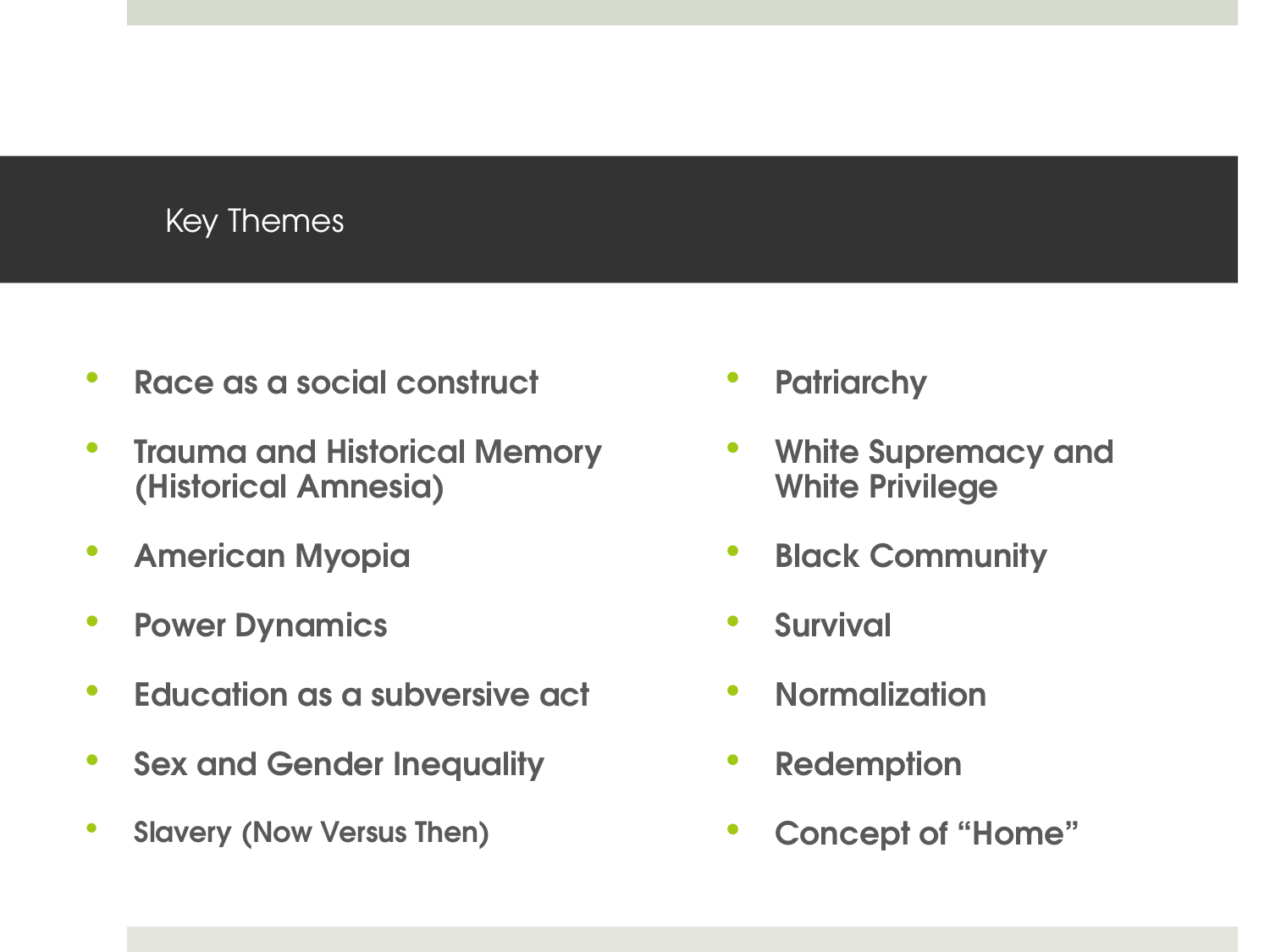

# Key Themes

Race as a social construct
Trauma and Historical Memory (Historical Amnesia)
American Myopia
Power Dynamics
Education as a subversive act
Sex and Gender Inequality
Slavery (Now Versus Then)
Patriarchy
White Supremacy and White Privilege
Black Community
Survival
Normalization
Redemption
Concept of “Home”